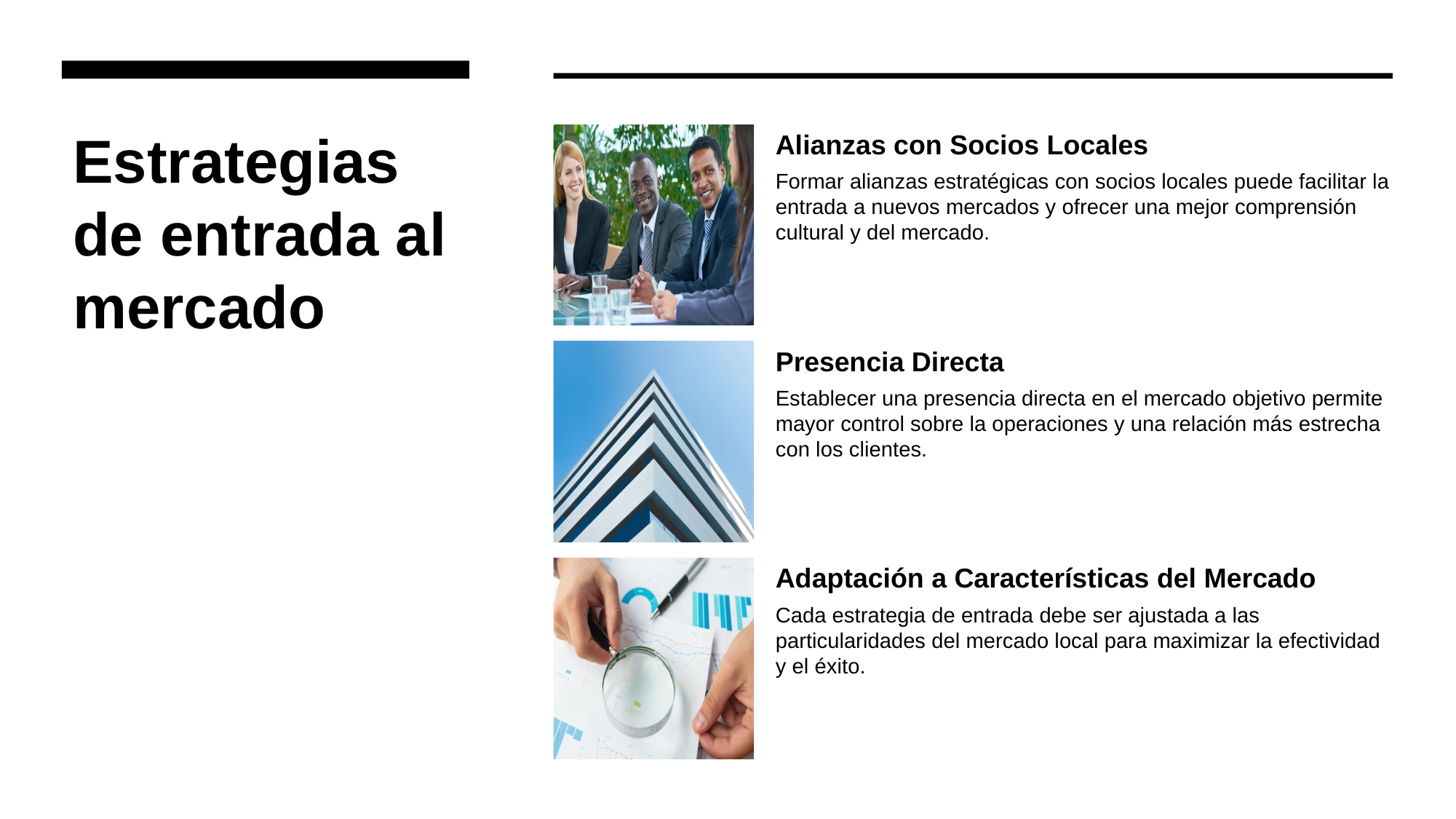

# Estrategias de entrada al mercado
Alianzas con Socios Locales
Formar alianzas estratégicas con socios locales puede facilitar la entrada a nuevos mercados y ofrecer una mejor comprensión cultural y del mercado.
Presencia Directa
Establecer una presencia directa en el mercado objetivo permite mayor control sobre la operaciones y una relación más estrecha con los clientes.
Adaptación a Características del Mercado
Cada estrategia de entrada debe ser ajustada a las particularidades del mercado local para maximizar la efectividad y el éxito.